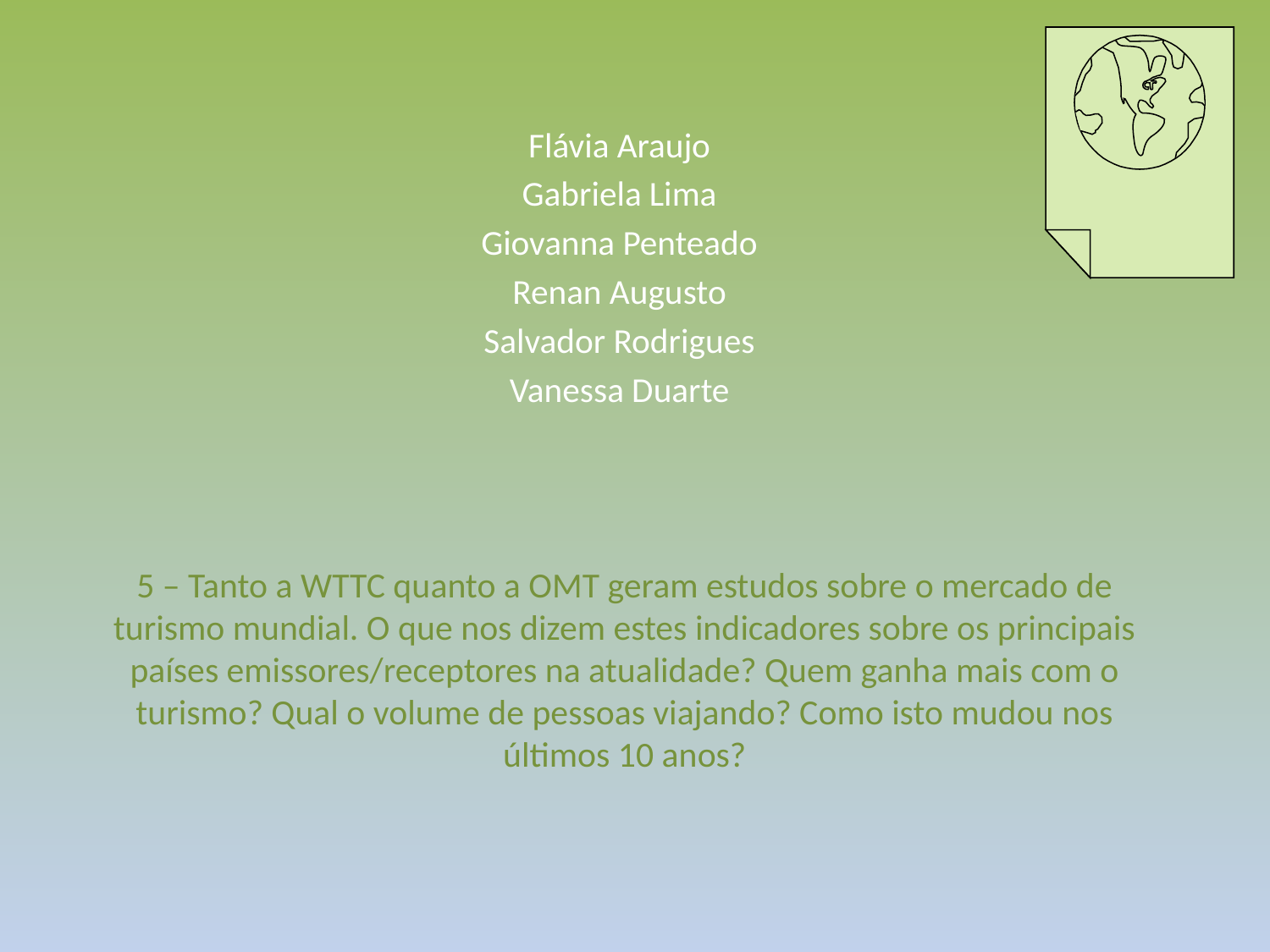

Flávia Araujo
Gabriela Lima
Giovanna Penteado
Renan Augusto
Salvador Rodrigues
Vanessa Duarte
# 5 – Tanto a WTTC quanto a OMT geram estudos sobre o mercado de turismo mundial. O que nos dizem estes indicadores sobre os principais países emissores/receptores na atualidade? Quem ganha mais com o turismo? Qual o volume de pessoas viajando? Como isto mudou nos últimos 10 anos?